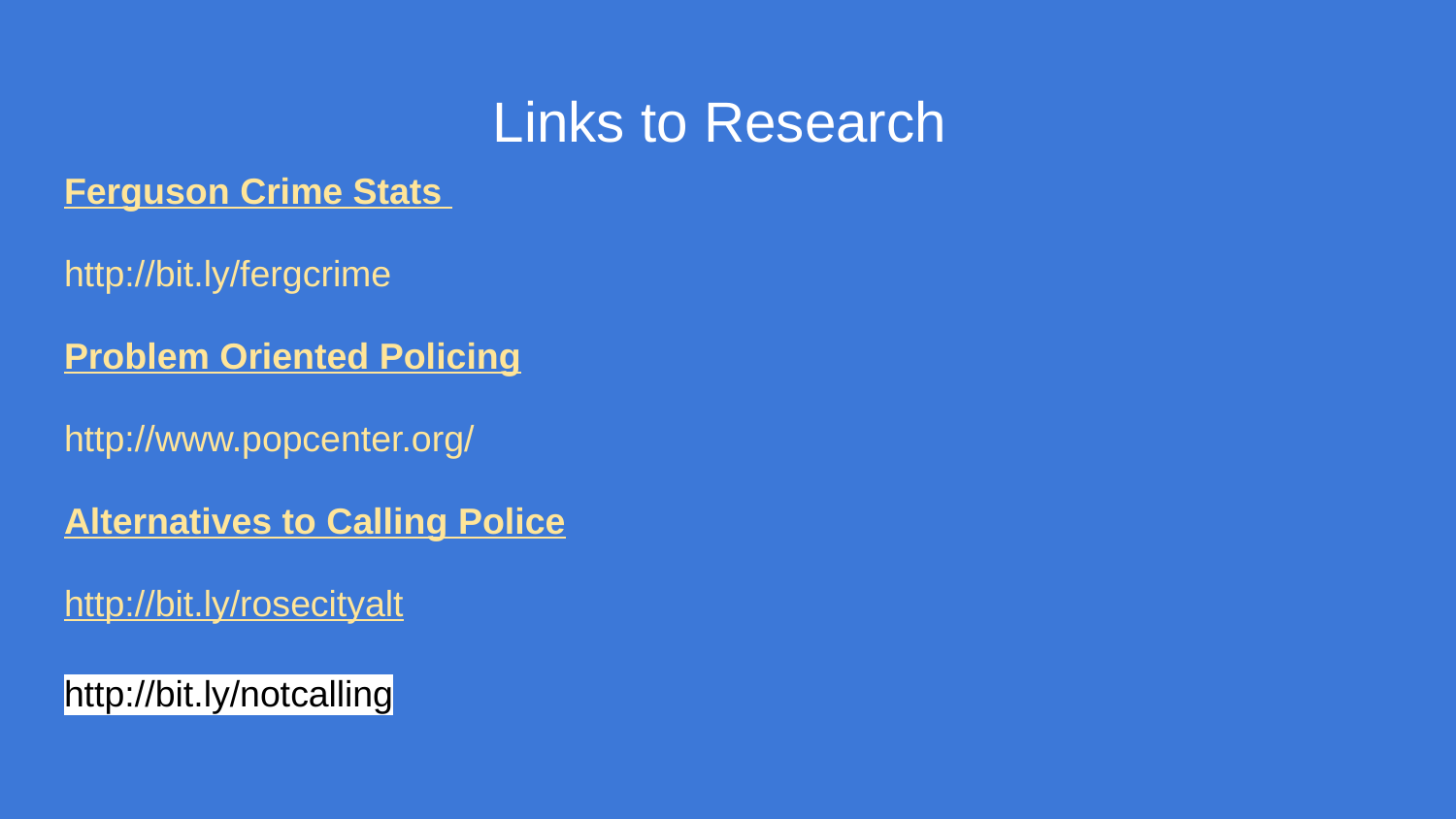

# Links to Research
Ferguson Crime Stats
http://bit.ly/fergcrime
Problem Oriented Policing
http://www.popcenter.org/
Alternatives to Calling Police
http://bit.ly/rosecityalt
http://bit.ly/notcalling